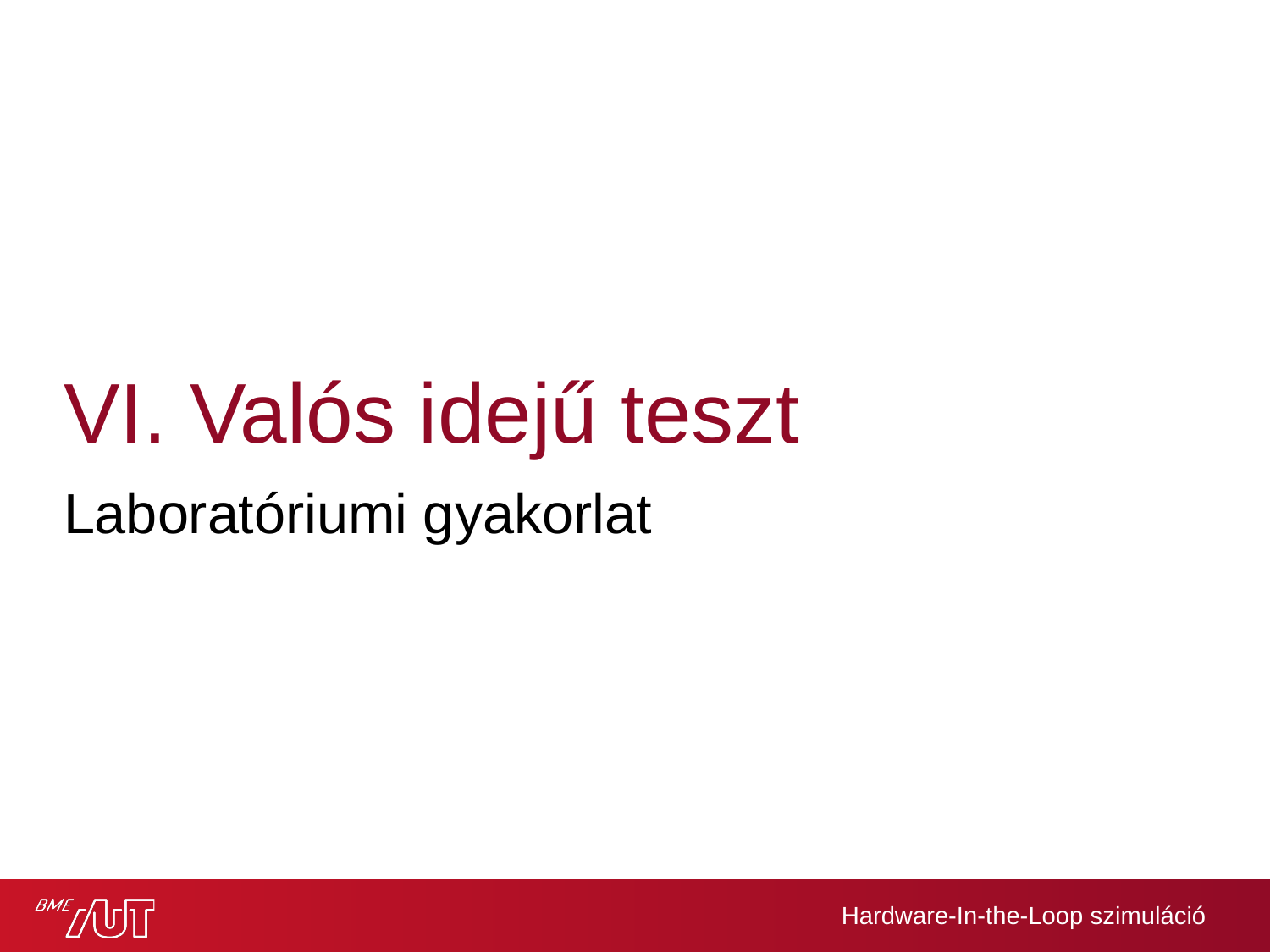

# VI. Valós idejű teszt
Laboratóriumi gyakorlat
Hardware-In-the-Loop szimuláció